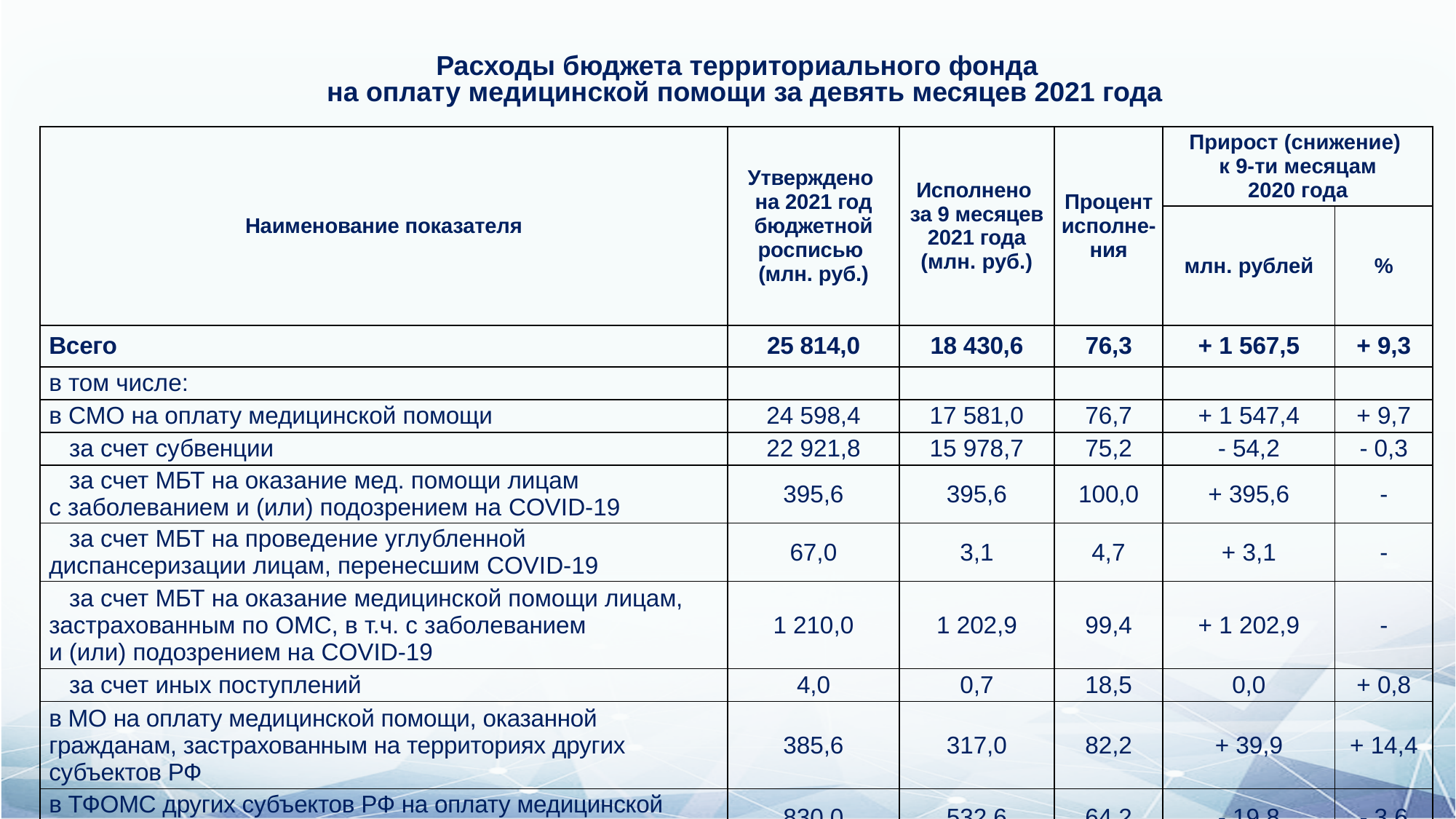

# Расходы бюджета территориального фонда на оплату медицинской помощи за девять месяцев 2021 года
| Наименование показателя | Утверждено на 2021 год бюджетной росписью (млн. руб.) | Исполнено за 9 месяцев 2021 года (млн. руб.) | Процент исполне-ния | Прирост (снижение) к 9-ти месяцам 2020 года |  |
| --- | --- | --- | --- | --- | --- |
|  |  |  |  | млн. рублей | % |
| Всего | 25 814,0 | 18 430,6 | 76,3 | + 1 567,5 | + 9,3 |
| в том числе: |  |  |  |  |  |
| в СМО на оплату медицинской помощи | 24 598,4 | 17 581,0 | 76,7 | + 1 547,4 | + 9,7 |
| за счет субвенции | 22 921,8 | 15 978,7 | 75,2 | - 54,2 | - 0,3 |
| за счет МБТ на оказание мед. помощи лицам с заболеванием и (или) подозрением на COVID-19 | 395,6 | 395,6 | 100,0 | + 395,6 | - |
| за счет МБТ на проведение углубленной диспансеризации лицам, перенесшим COVID-19 | 67,0 | 3,1 | 4,7 | + 3,1 | - |
| за счет МБТ на оказание медицинской помощи лицам, застрахованным по ОМС, в т.ч. с заболеванием и (или) подозрением на COVID-19 | 1 210,0 | 1 202,9 | 99,4 | + 1 202,9 | - |
| за счет иных поступлений | 4,0 | 0,7 | 18,5 | 0,0 | + 0,8 |
| в МО на оплату медицинской помощи, оказанной гражданам, застрахованным на территориях других субъектов РФ | 385,6 | 317,0 | 82,2 | + 39,9 | + 14,4 |
| в ТФОМС других субъектов РФ на оплату медицинской помощи в рамках межтерриториальных расчетов | 830,0 | 532,6 | 64,2 | - 19,8 | - 3,6 |